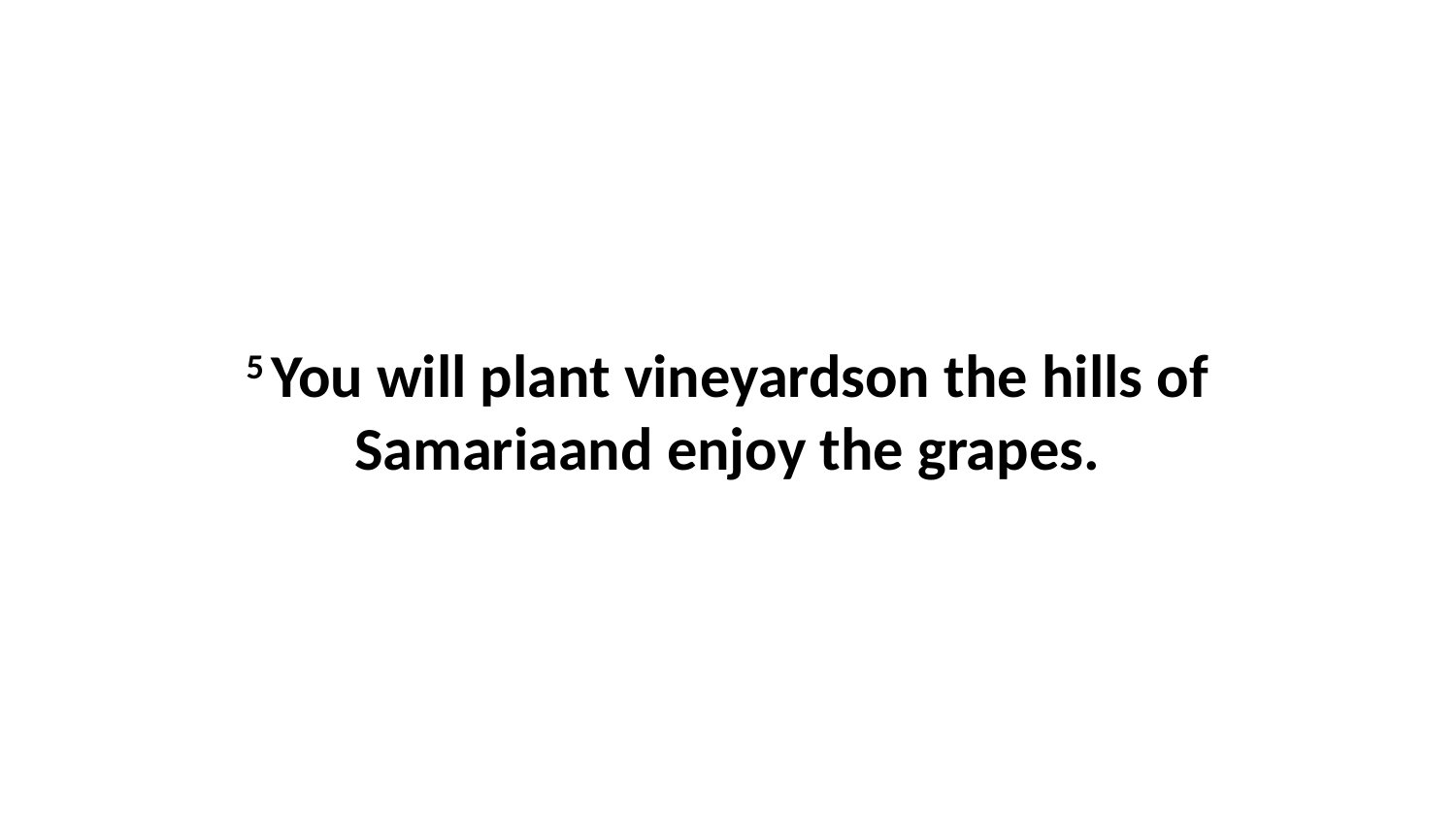

5 You will plant vineyardson the hills of Samariaand enjoy the grapes.